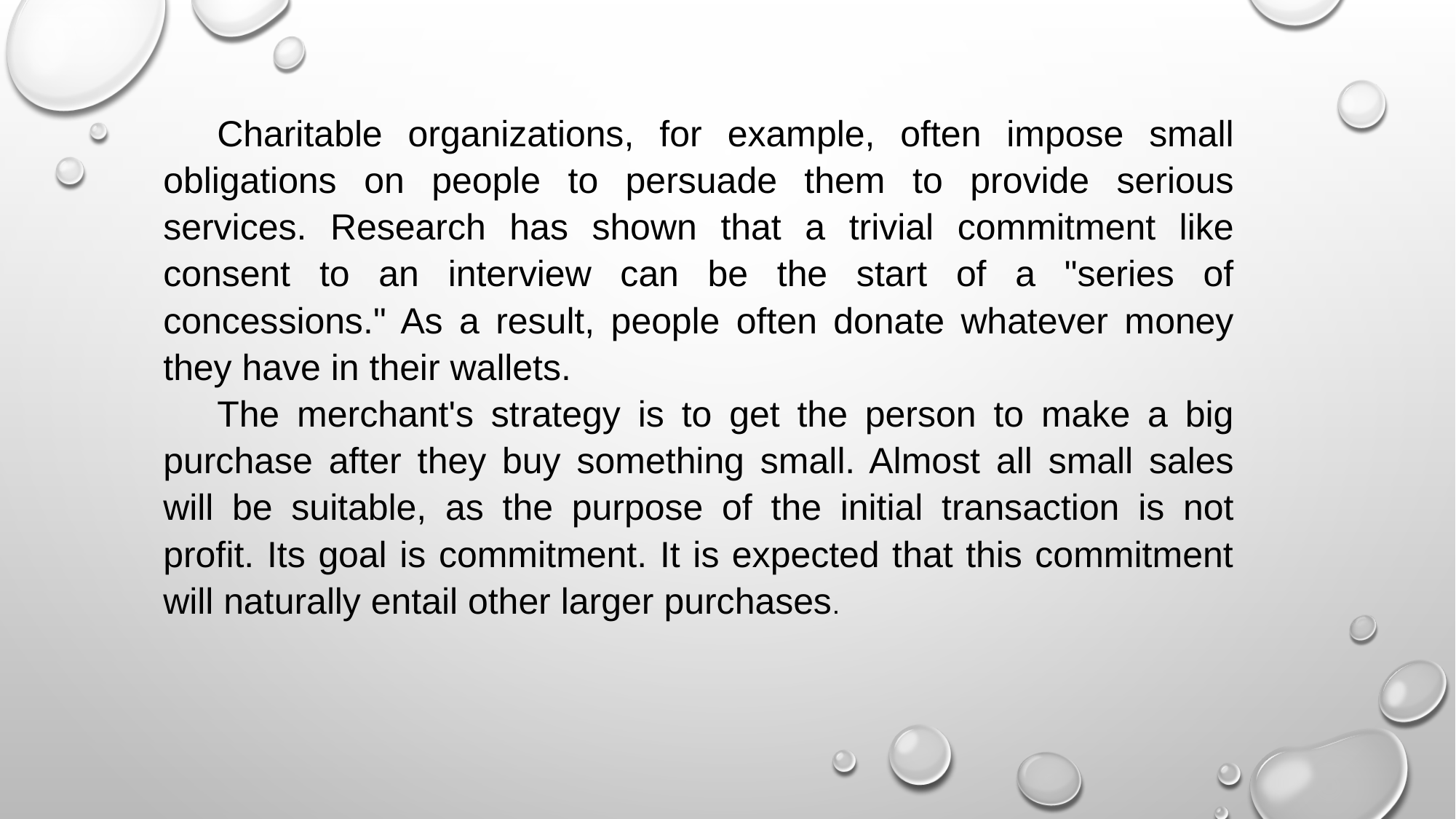

Charitable organizations, for example, often impose small obligations on people to persuade them to provide serious services. Research has shown that a trivial commitment like consent to an interview can be the start of a "series of concessions." As a result, people often donate whatever money they have in their wallets.
The merchant's strategy is to get the person to make a big purchase after they buy something small. Almost all small sales will be suitable, as the purpose of the initial transaction is not profit. Its goal is commitment. It is expected that this commitment will naturally entail other larger purchases.